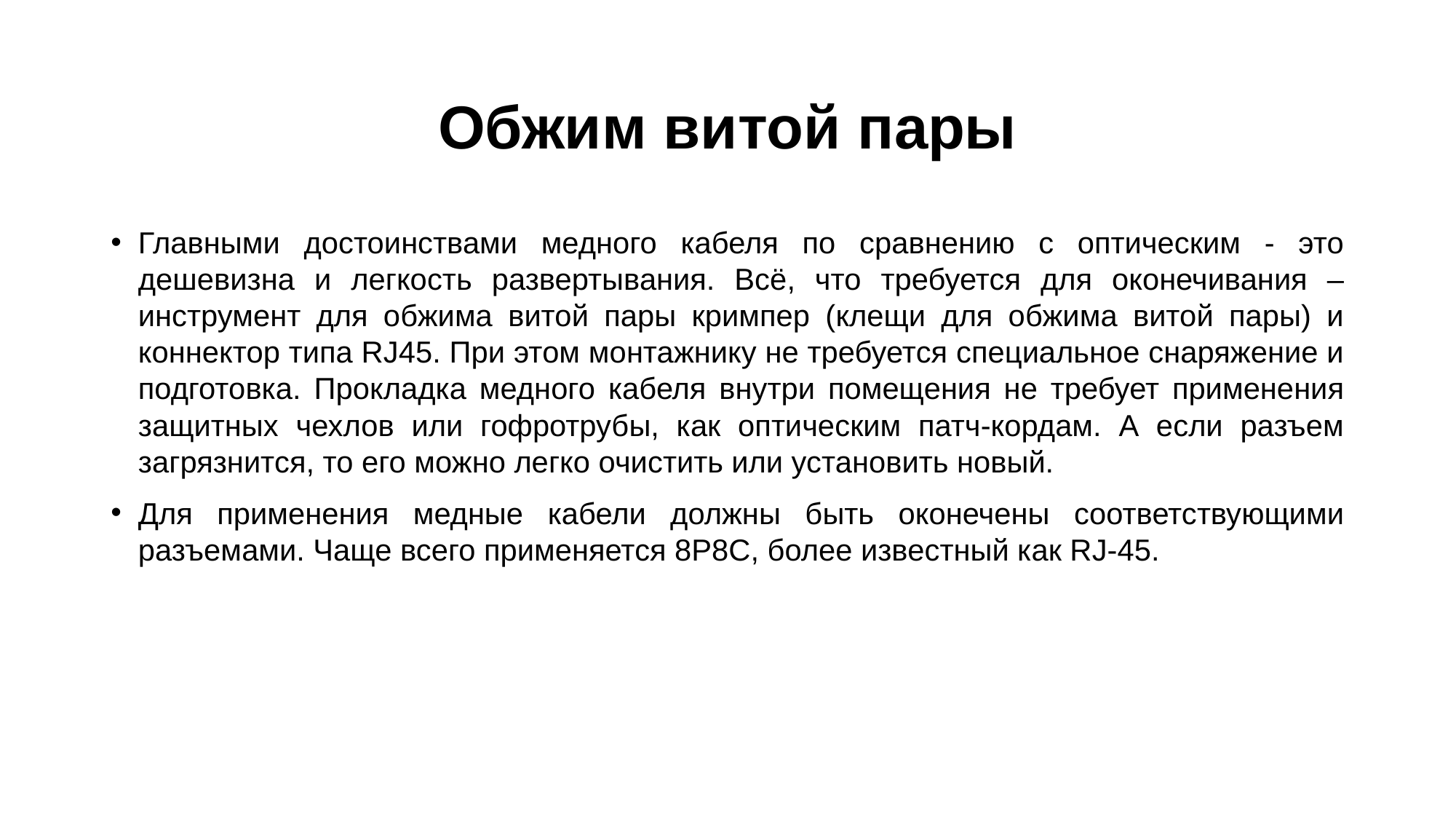

# Обжим витой пары
Главными достоинствами медного кабеля по сравнению с оптическим - это дешевизна и легкость развертывания. Всё, что требуется для оконечивания – инструмент для обжима витой пары кримпер (клещи для обжима витой пары) и коннектор типа RJ45. При этом монтажнику не требуется специальное снаряжение и подготовка. Прокладка медного кабеля внутри помещения не требует применения защитных чехлов или гофротрубы, как оптическим патч-кордам. А если разъем загрязнится, то его можно легко очистить или установить новый.
Для применения медные кабели должны быть оконечены соответствующими разъемами. Чаще всего применяется 8P8C, более известный как RJ-45.